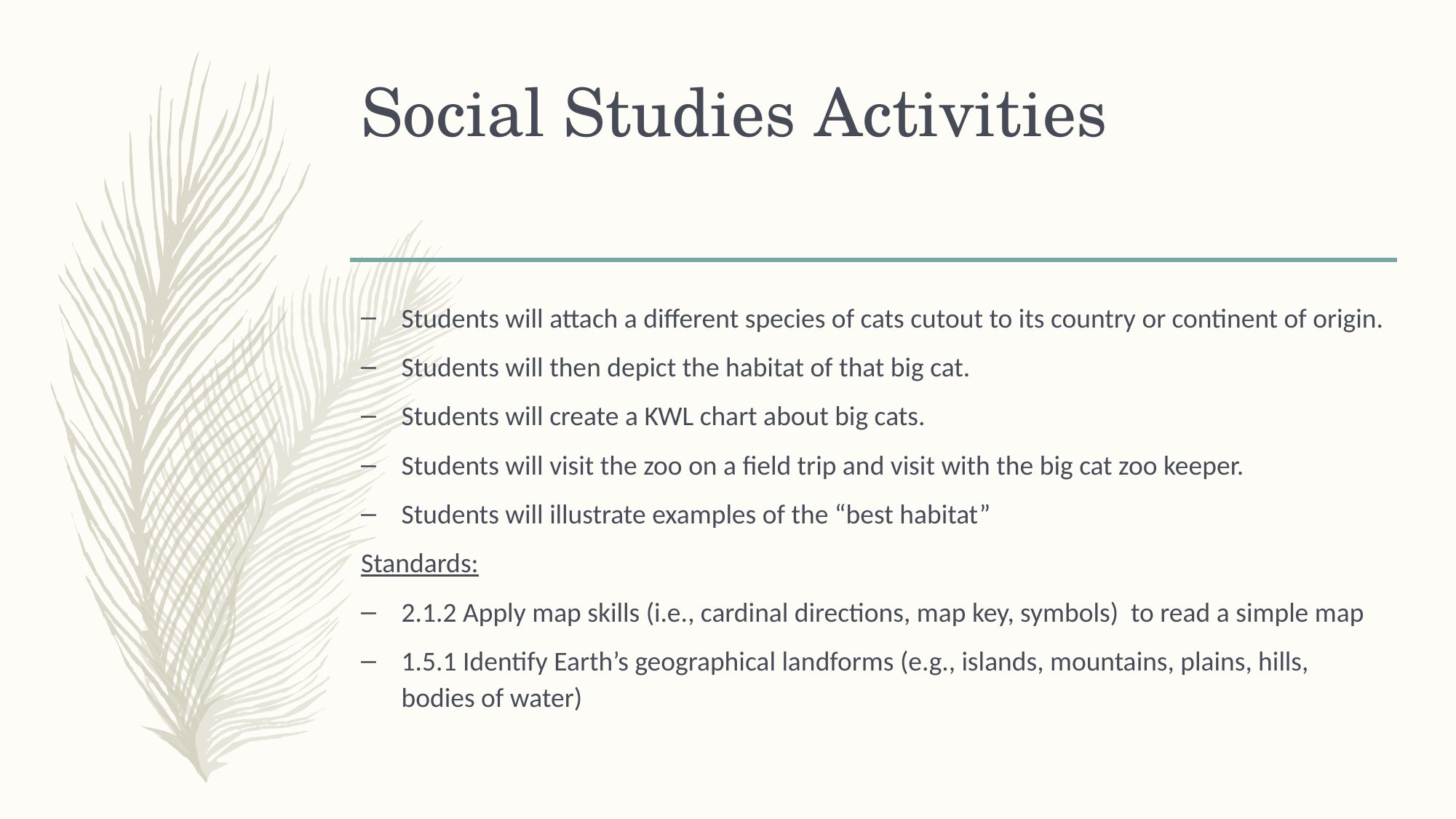

# Social Studies Activities
Students will attach a different species of cats cutout to its country or continent of origin.
Students will then depict the habitat of that big cat.
Students will create a KWL chart about big cats.
Students will visit the zoo on a field trip and visit with the big cat zoo keeper.
Students will illustrate examples of the “best habitat”
Standards:
2.1.2 Apply map skills (i.e., cardinal directions, map key, symbols)  to read a simple map
1.5.1 Identify Earth’s geographical landforms (e.g., islands, mountains, plains, hills, bodies of water)